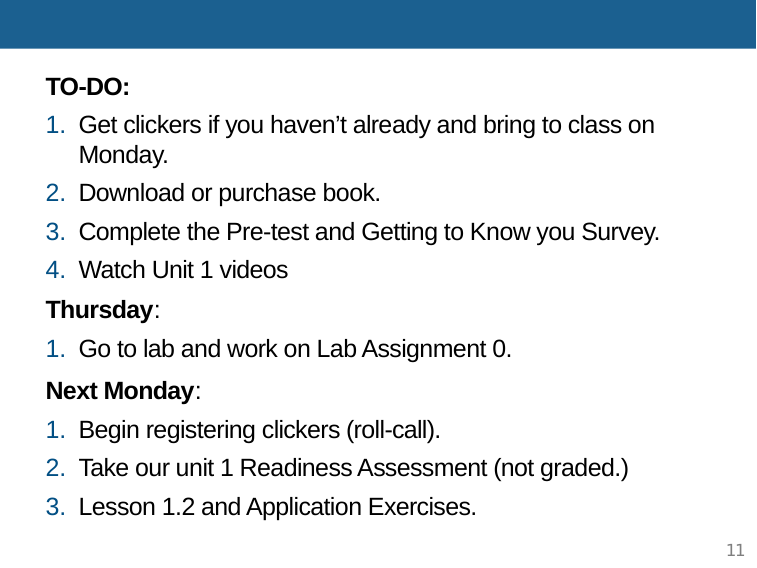

TO-DO:
Get clickers if you haven’t already and bring to class on Monday.
Download or purchase book.
Complete the Pre-test and Getting to Know you Survey.
Watch Unit 1 videos
Thursday:
Go to lab and work on Lab Assignment 0.

Next Monday:
Begin registering clickers (roll-call).
Take our unit 1 Readiness Assessment (not graded.)
Lesson 1.2 and Application Exercises.

11